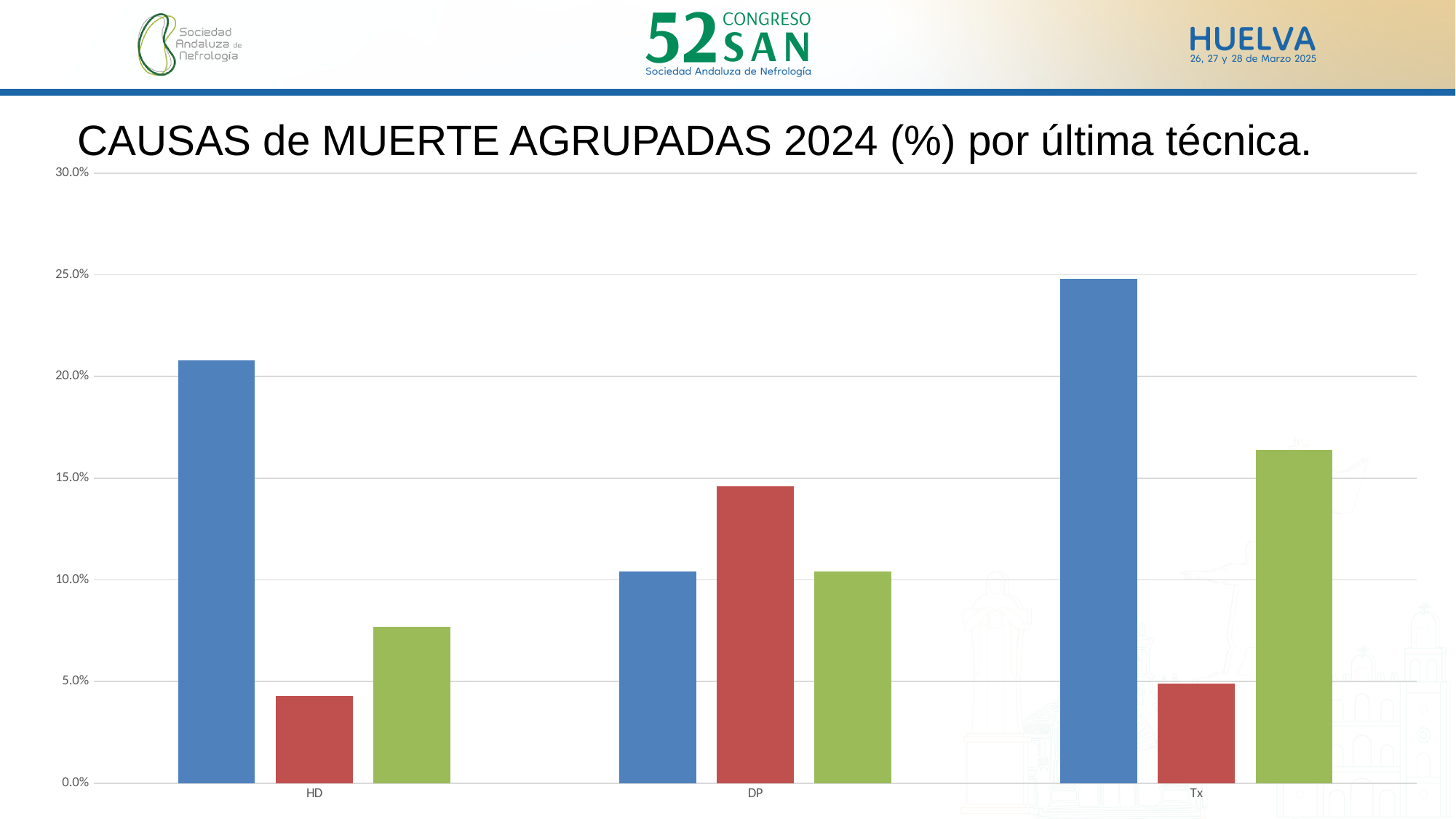

CAUSAS de MUERTE AGRUPADAS 2024 (%) por última técnica.

### Chart

| Category | Infecciosa | Insf. Cardíaca | Neoplasia |
|---|---|---|---|
| HD | 0.208 | 0.043 | 0.077 |
| DP | 0.104 | 0.146 | 0.104 |
| Tx | 0.248 | 0.049 | 0.164 |